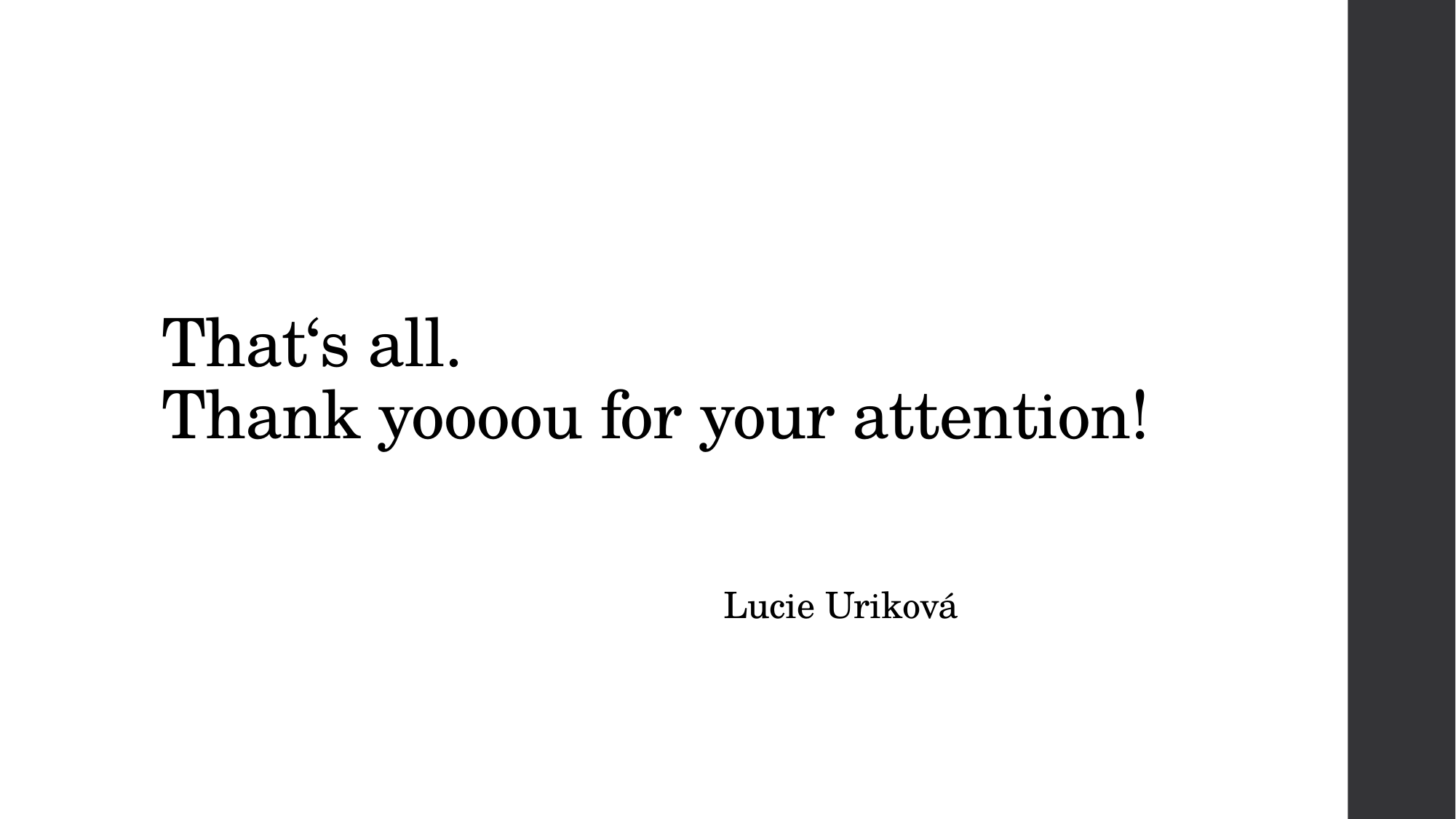

# That‘s all. Thank yoooou for your attention!
Lucie Uriková